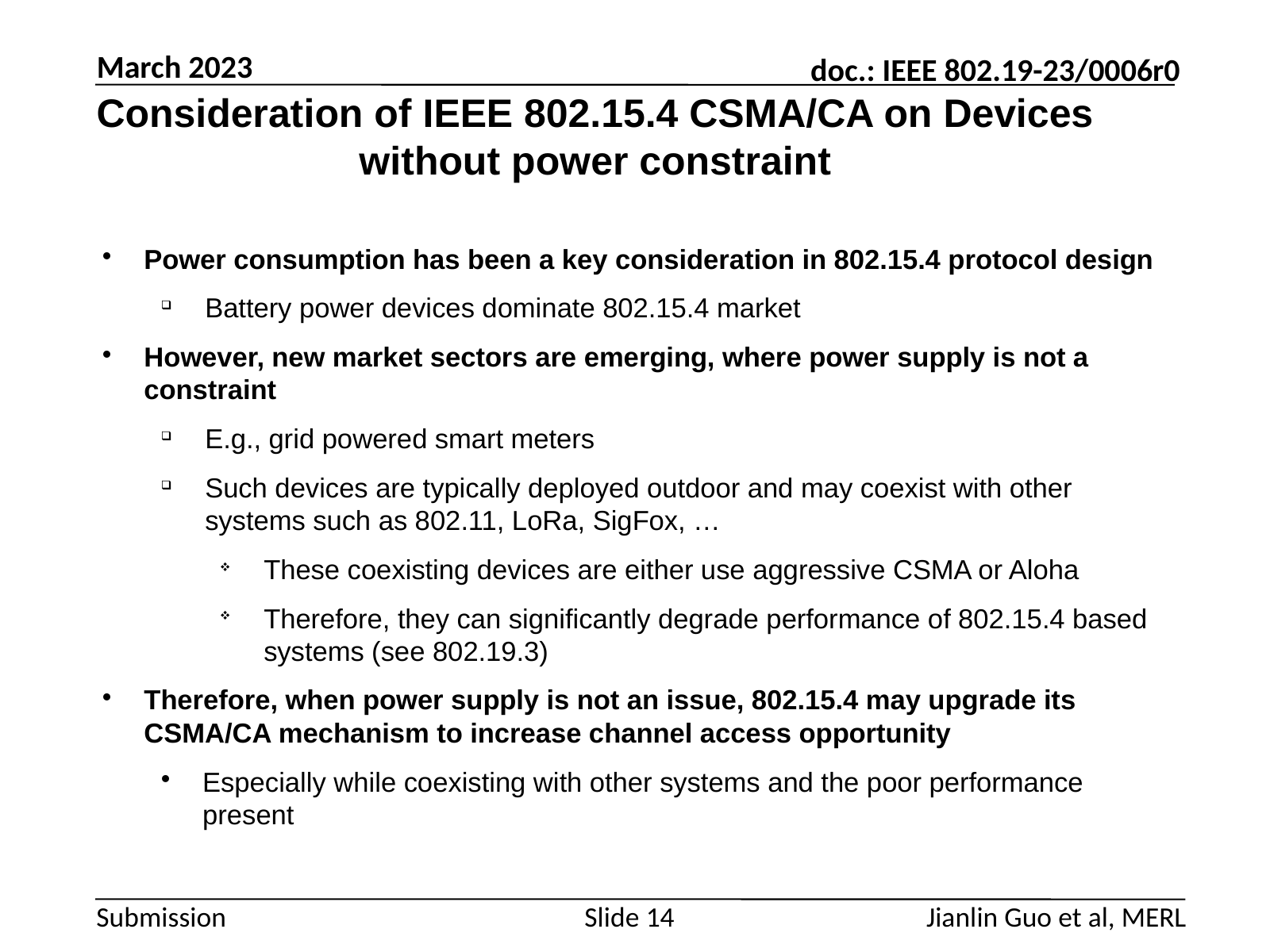

March 2023
Consideration of IEEE 802.15.4 CSMA/CA on Devices without power constraint
Power consumption has been a key consideration in 802.15.4 protocol design
Battery power devices dominate 802.15.4 market
However, new market sectors are emerging, where power supply is not a constraint
E.g., grid powered smart meters
Such devices are typically deployed outdoor and may coexist with other systems such as 802.11, LoRa, SigFox, …
These coexisting devices are either use aggressive CSMA or Aloha
Therefore, they can significantly degrade performance of 802.15.4 based systems (see 802.19.3)
Therefore, when power supply is not an issue, 802.15.4 may upgrade its CSMA/CA mechanism to increase channel access opportunity
Especially while coexisting with other systems and the poor performance present
Slide 14
Jianlin Guo et al, MERL